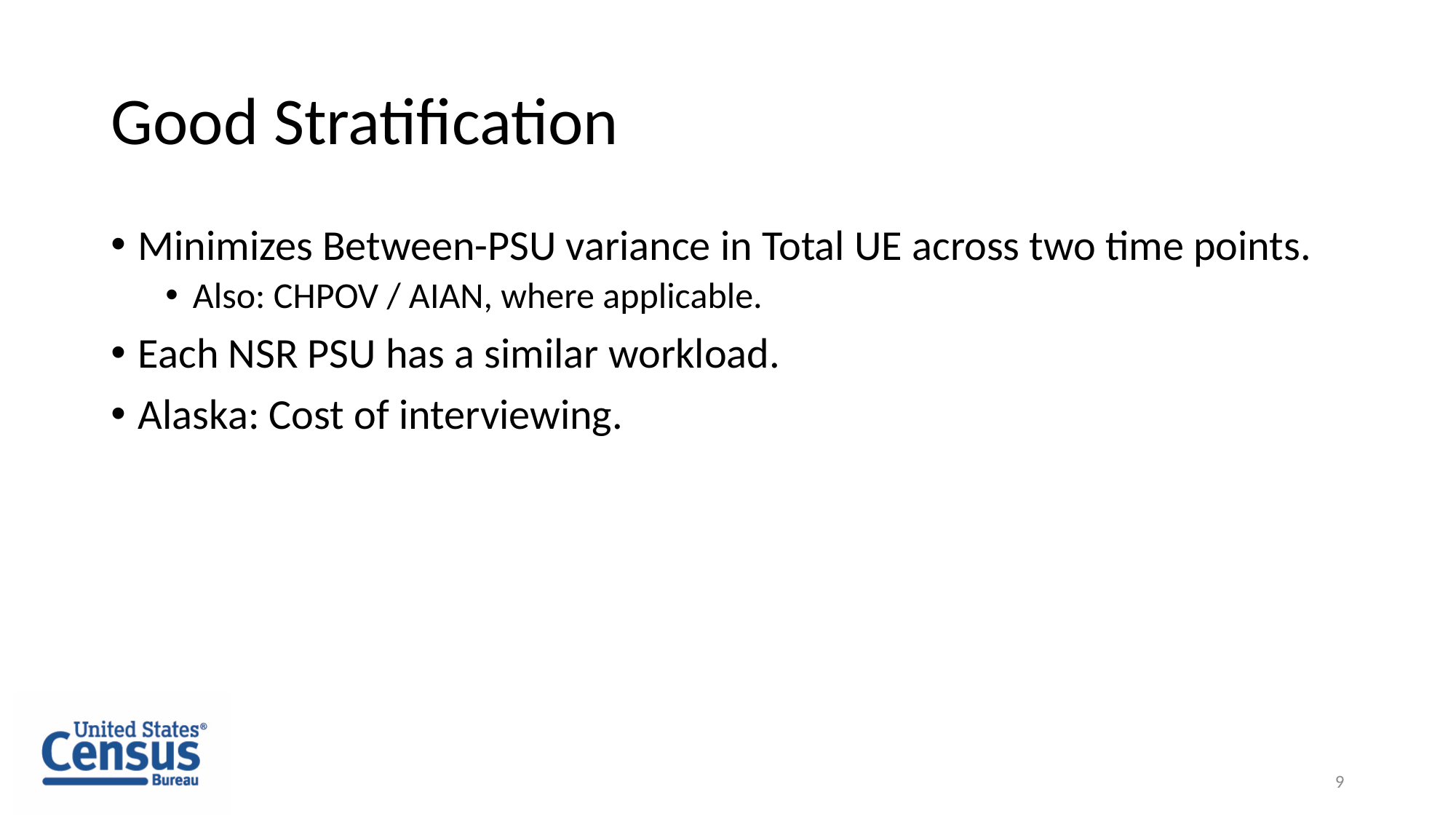

# Good Stratification
Minimizes Between-PSU variance in Total UE across two time points.
Also: CHPOV / AIAN, where applicable.
Each NSR PSU has a similar workload.
Alaska: Cost of interviewing.

9